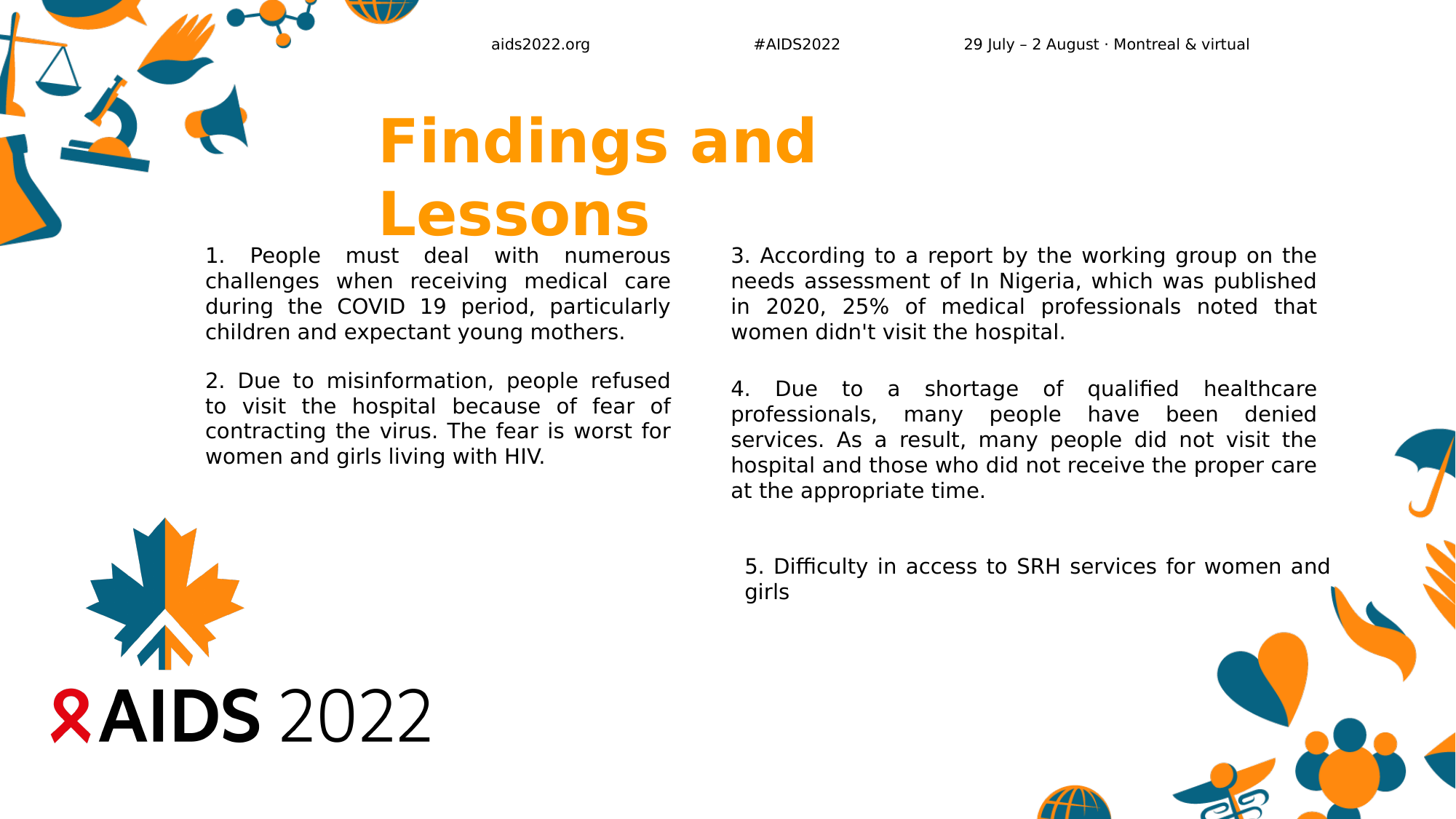

Findings and  Lessons
1. People must deal with numerous challenges when receiving medical care during the COVID 19 period, particularly children and expectant young mothers.
3. According to a report by the working group on the needs assessment of In Nigeria, which was published in 2020, 25% of medical professionals noted that women didn't visit the hospital.
2. Due to misinformation, people refused to visit the hospital because of fear of contracting the virus. The fear is worst for women and girls living with HIV.
4. Due to a shortage of qualified healthcare professionals, many people have been denied services. As a result, many people did not visit the hospital and those who did not receive the proper care at the appropriate time.
5. Difficulty in access to SRH services for women and girls